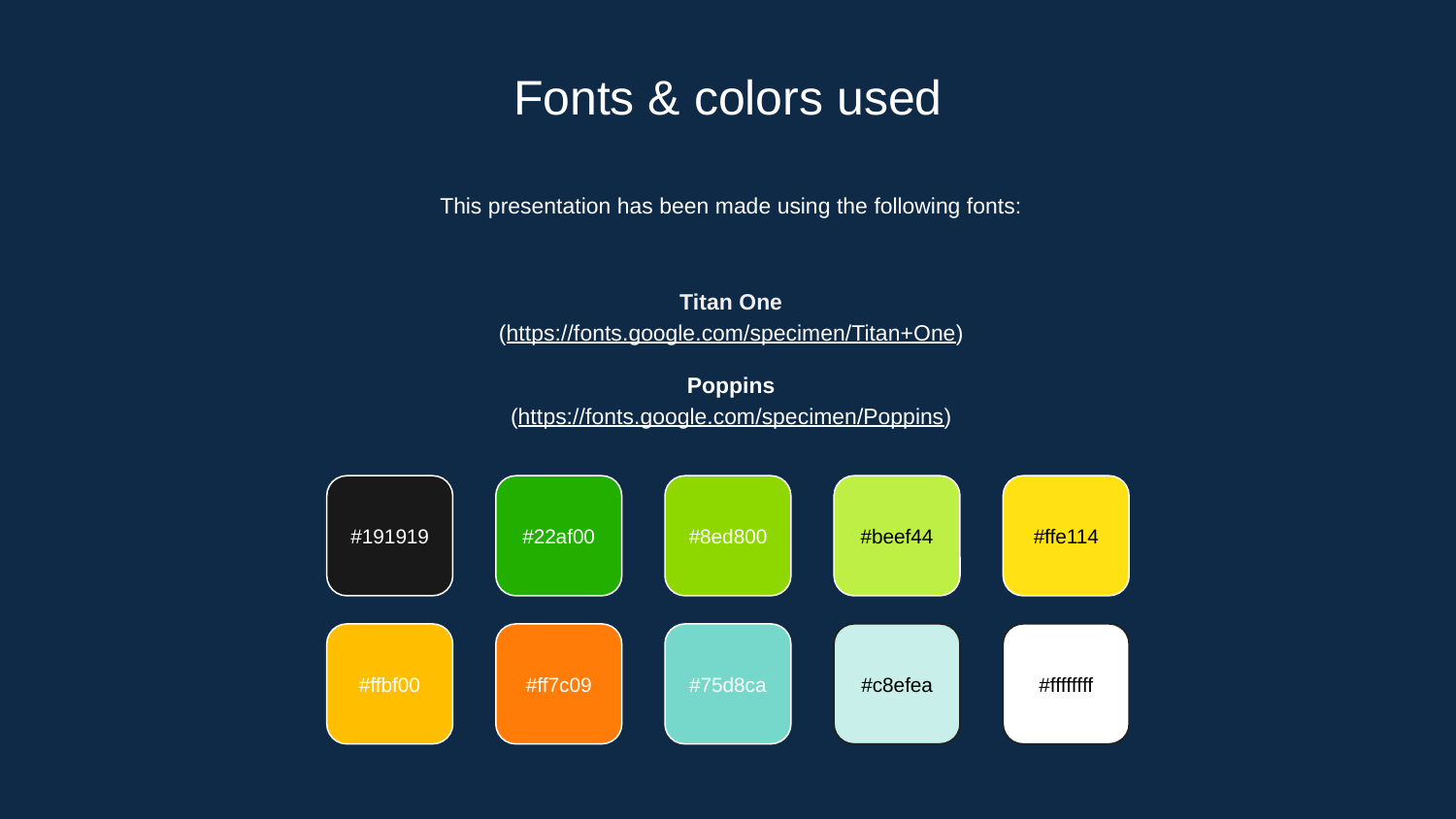

# Fonts & colors used
This presentation has been made using the following fonts:

Titan One
(https://fonts.google.com/specimen/Titan+One)

Poppins
(https://fonts.google.com/specimen/Poppins)

#191919
#22af00
#8ed800
#beef44
#ffe114

#ffbf00
#ff7c09
#75d8ca
#c8efea
#ffffffff